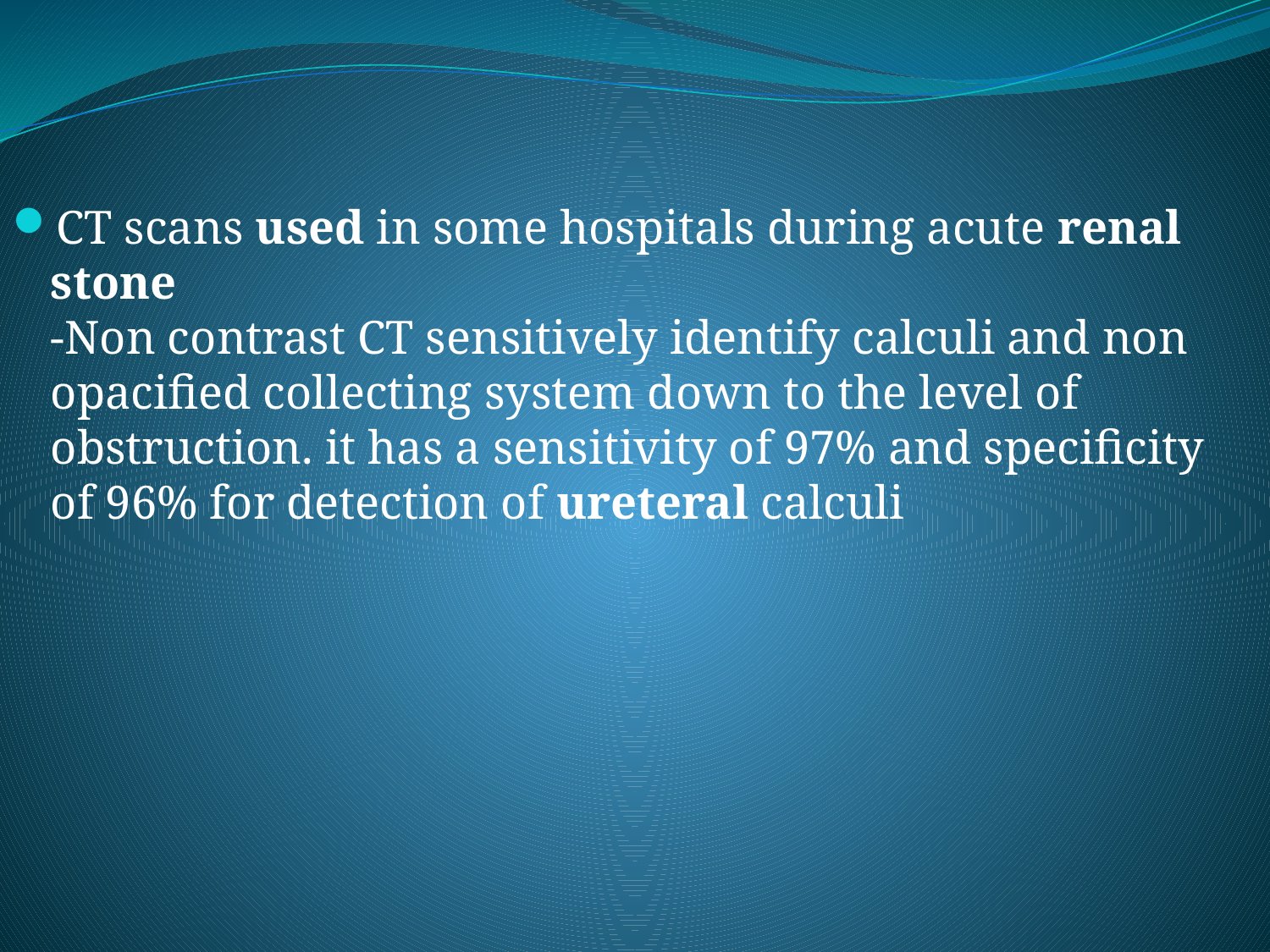

CT scans used in some hospitals during acute renal stone
-Non contrast CT sensitively identify calculi and non opacified collecting system down to the level of obstruction. it has a sensitivity of 97% and specificity of 96% for detection of ureteral calculi